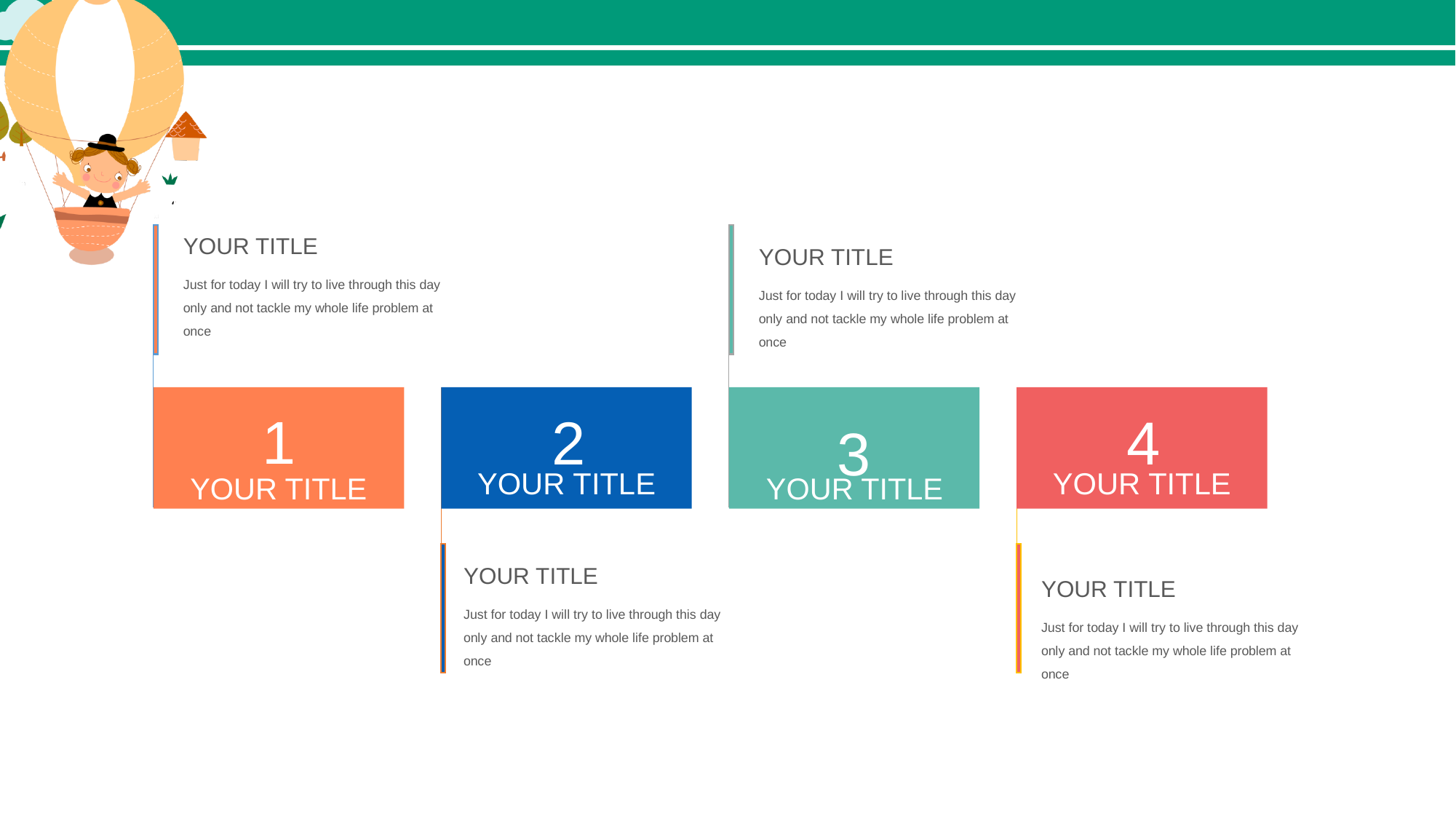

YOUR TITLE

YOUR TITLE
Just for today I will try to live through this day only and not tackle my whole life problem at once
Just for today I will try to live through this day only and not tackle my whole life problem at once

1
YOUR TITLE

2
YOUR TITLE

3
YOUR TITLE

4
YOUR TITLE

YOUR TITLE
YOUR TITLE
Just for today I will try to live through this day only and not tackle my whole life problem at once
Just for today I will try to live through this day only and not tackle my whole life problem at once